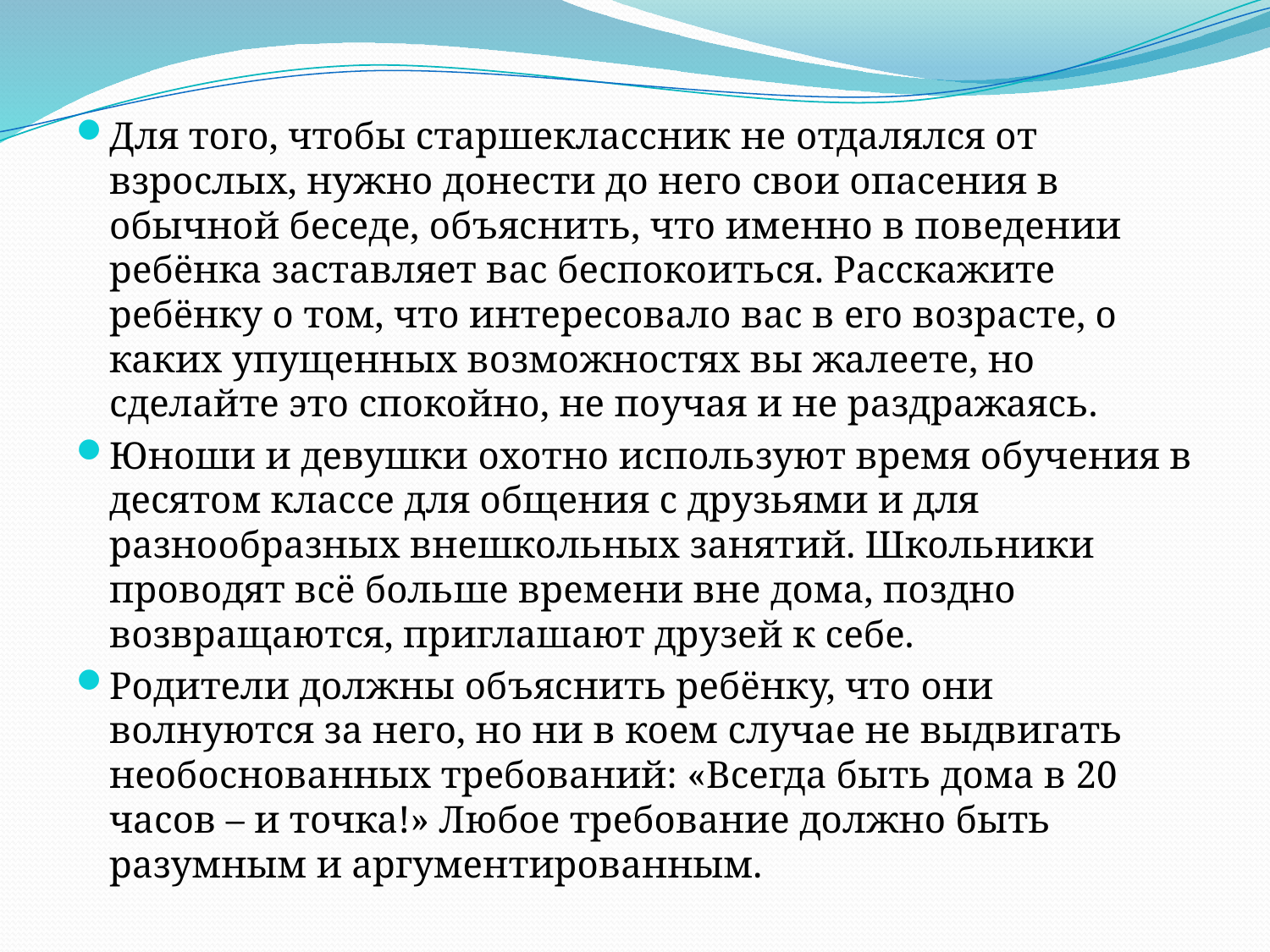

Для того, чтобы старшеклассник не отдалялся от взрослых, нужно донести до него свои опасения в обычной беседе, объяснить, что именно в поведении ребёнка заставляет вас беспокоиться. Расскажите ребёнку о том, что интересовало вас в его возрасте, о каких упущенных возможностях вы жалеете, но сделайте это спокойно, не поучая и не раздражаясь.
Юноши и девушки охотно используют время обучения в десятом классе для общения с друзьями и для разнообразных внешкольных занятий. Школьники проводят всё больше времени вне дома, поздно возвращаются, приглашают друзей к себе.
Родители должны объяснить ребёнку, что они волнуются за него, но ни в коем случае не выдвигать необоснованных требований: «Всегда быть дома в 20 часов – и точка!» Любое требование должно быть разумным и аргументированным.